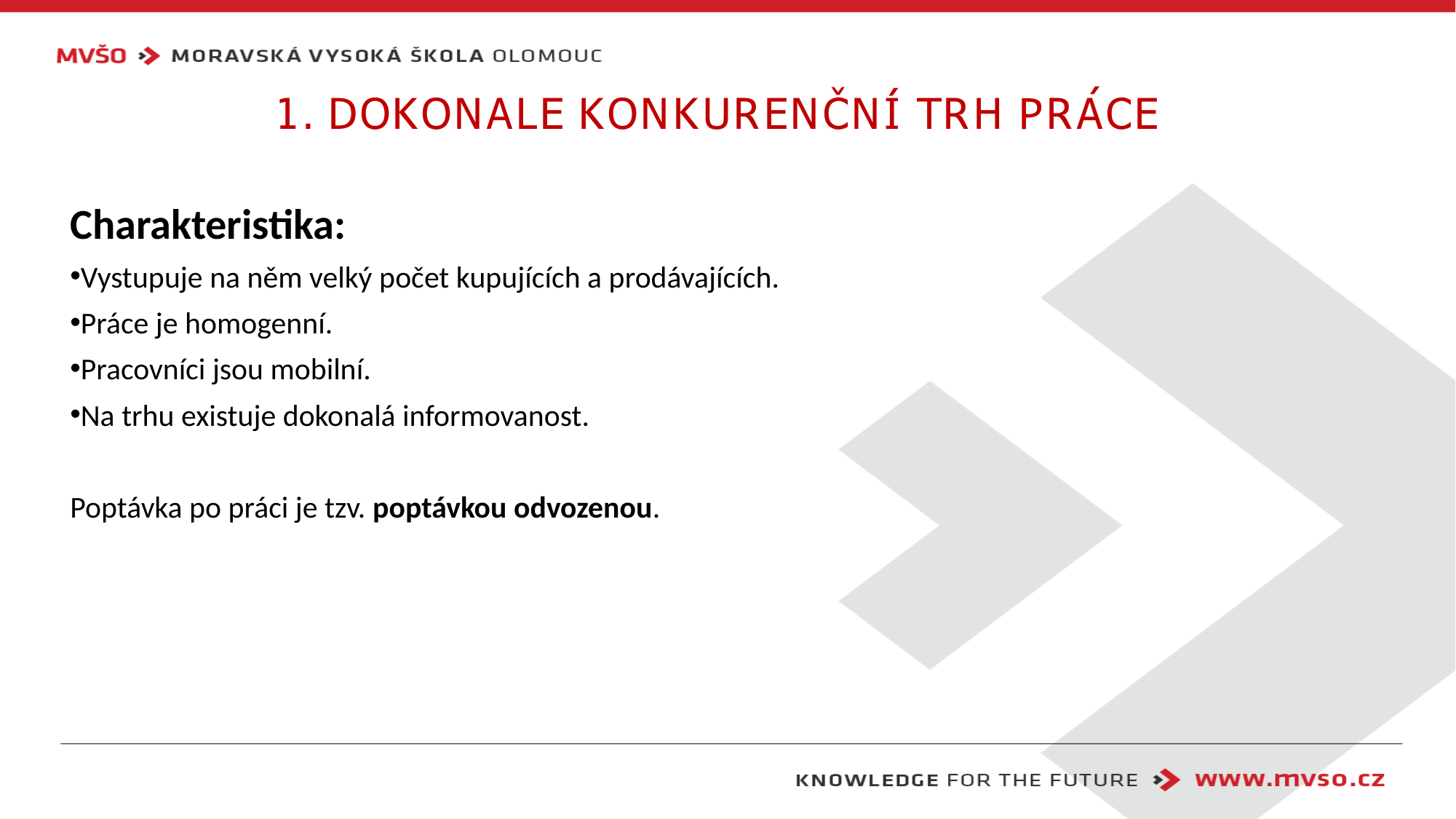

1. DOKONALE KONKURENČNÍ TRH PRÁCE
Charakteristika:
Vystupuje na něm velký počet kupujících a prodávajících.
Práce je homogenní.
Pracovníci jsou mobilní.
Na trhu existuje dokonalá informovanost.

Poptávka po práci je tzv. poptávkou odvozenou.